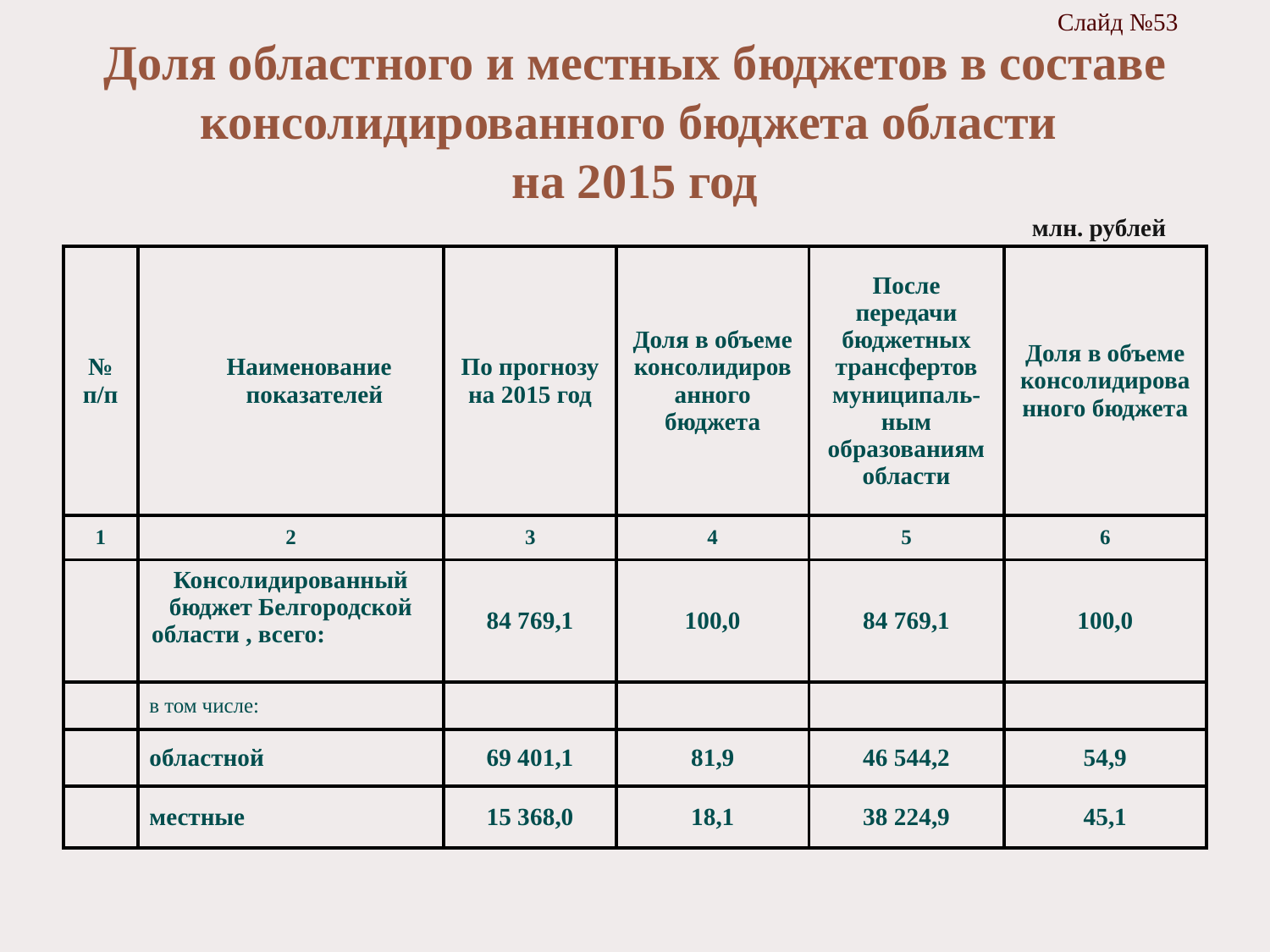

Слайд №53
# Доля областного и местных бюджетов в составе консолидированного бюджета области на 2015 год
          млн. рублей
| № п/п | Наименование показателей | По прогнозу на 2015 год | Доля в объеме консолидированного бюджета | После передачи бюджетных трансфертов муниципаль-ным образованиям области | Доля в объеме консолидированного бюджета |
| --- | --- | --- | --- | --- | --- |
| 1 | 2 | 3 | 4 | 5 | 6 |
|  | Консолидированный бюджет Белгородской области , всего: | 84 769,1 | 100,0 | 84 769,1 | 100,0 |
|  | в том числе: |  |  |  |  |
|  | областной | 69 401,1 | 81,9 | 46 544,2 | 54,9 |
|  | местные | 15 368,0 | 18,1 | 38 224,9 | 45,1 |